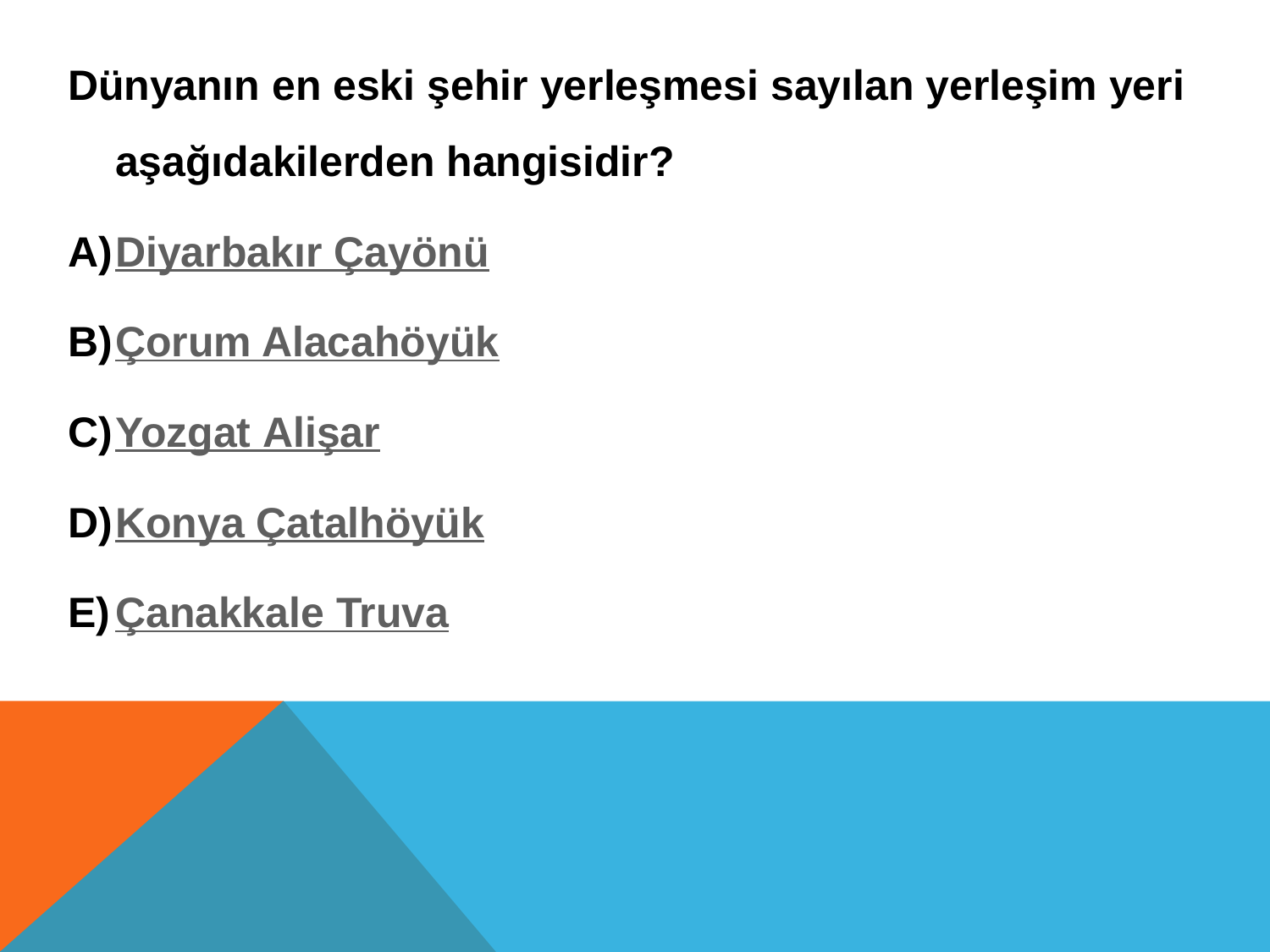

Dünyanın en eski şehir yerleşmesi sayılan yerleşim yeri aşağıdakilerden hangisidir?
Diyarbakır Çayönü
Çorum Alacahöyük
Yozgat Alişar
Konya Çatalhöyük
Çanakkale Truva